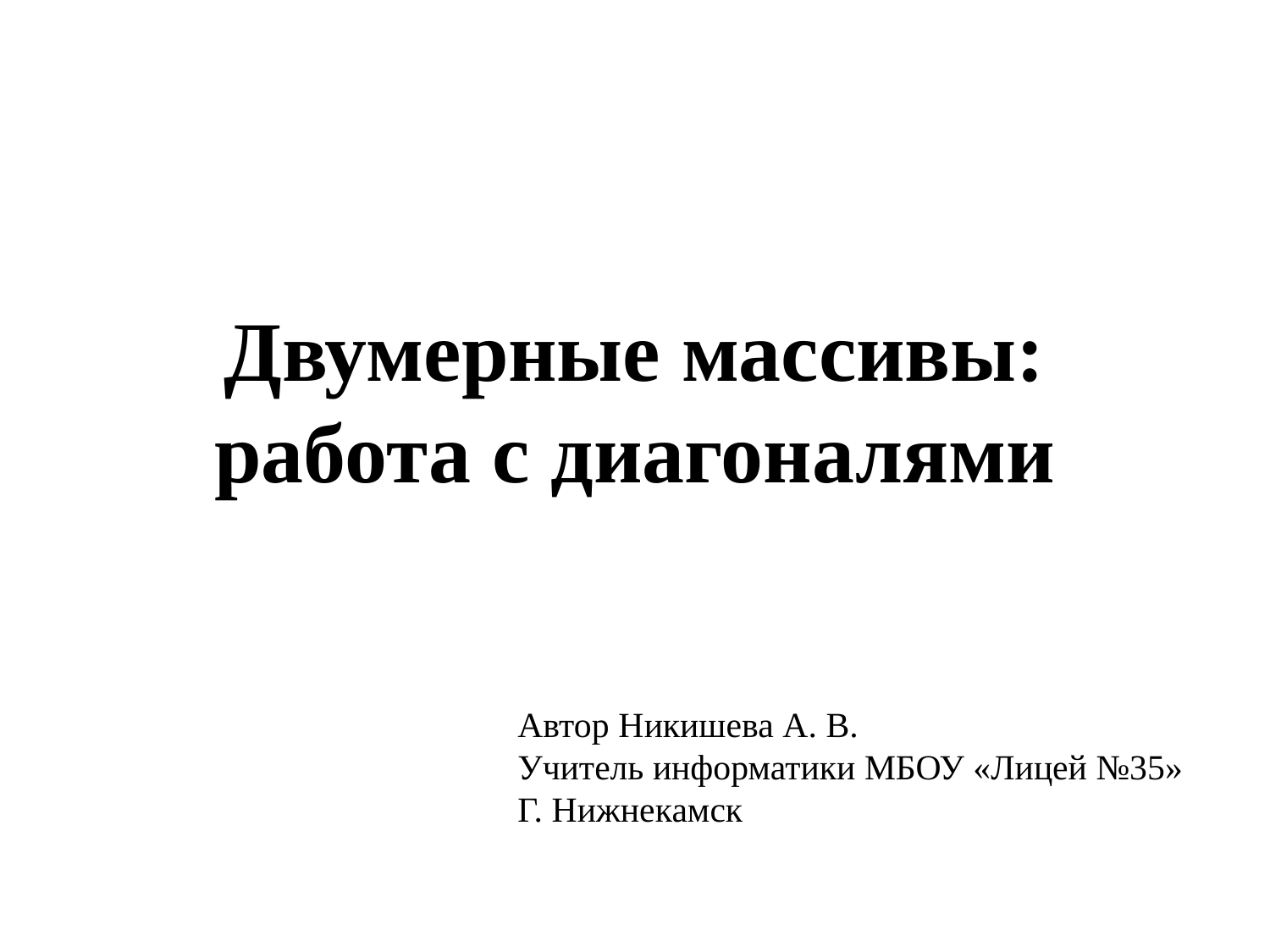

# Двумерные массивы: работа с диагоналями
Автор Никишева А. В.
Учитель информатики МБОУ «Лицей №35»
Г. Нижнекамск